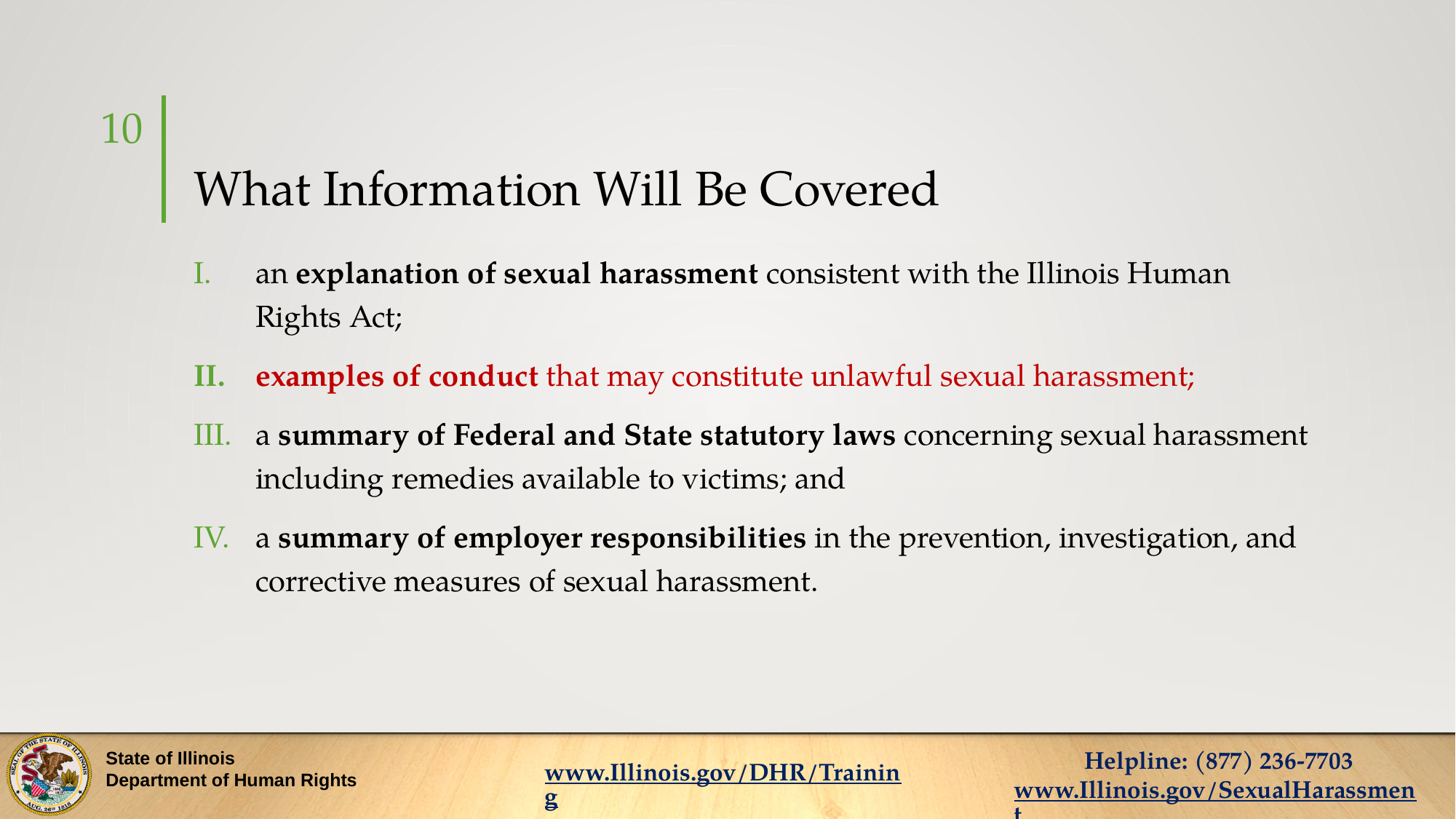

10
# What Information Will Be Covered
an explanation of sexual harassment consistent with the Illinois Human Rights Act;
examples of conduct that may constitute unlawful sexual harassment;
a summary of Federal and State statutory laws concerning sexual harassment including remedies available to victims; and
a summary of employer responsibilities in the prevention, investigation, and corrective measures of sexual harassment.